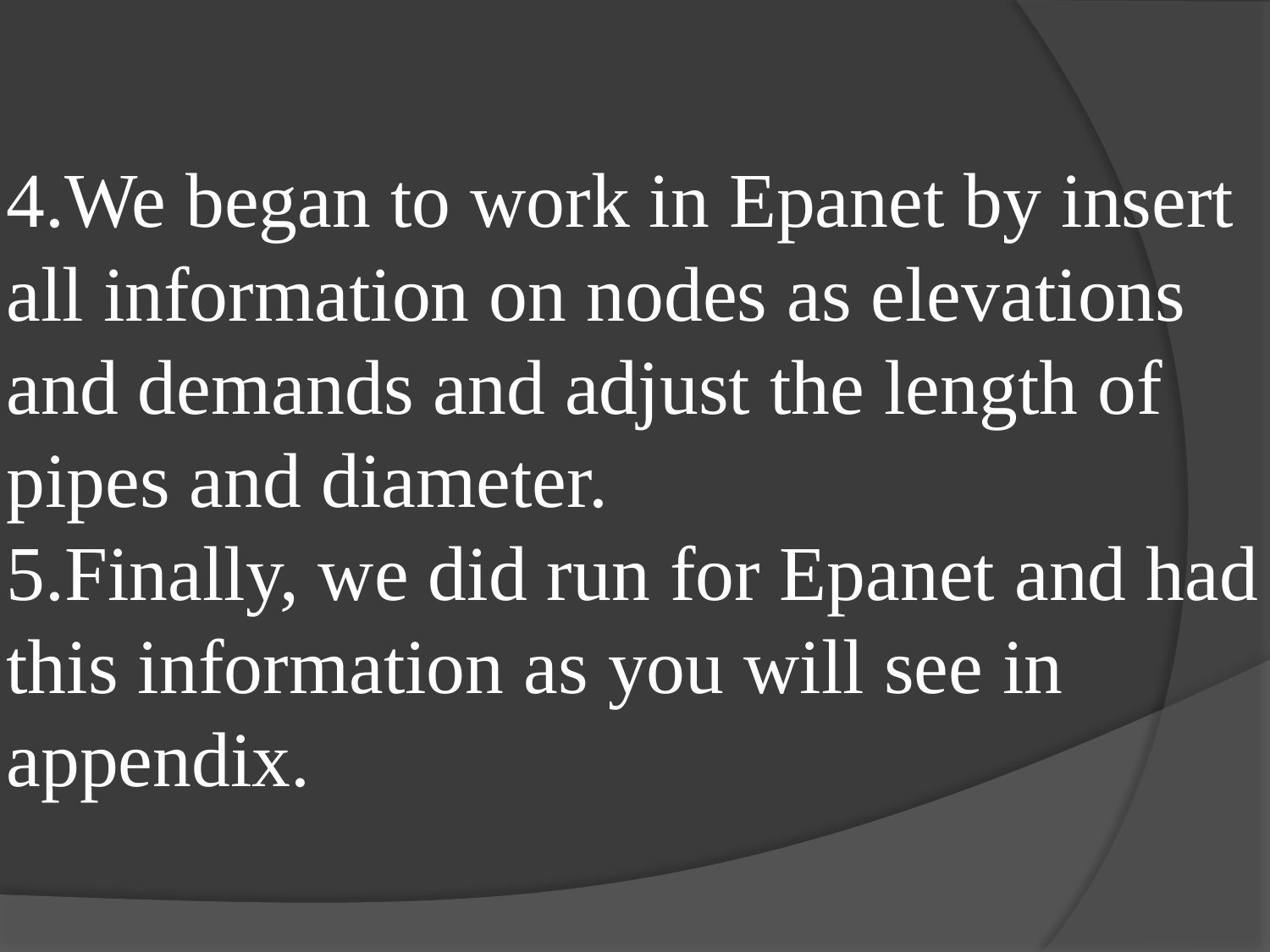

# 4.We began to work in Epanet by insert all information on nodes as elevations and demands and adjust the length of pipes and diameter. 5.Finally, we did run for Epanet and had this information as you will see in appendix.